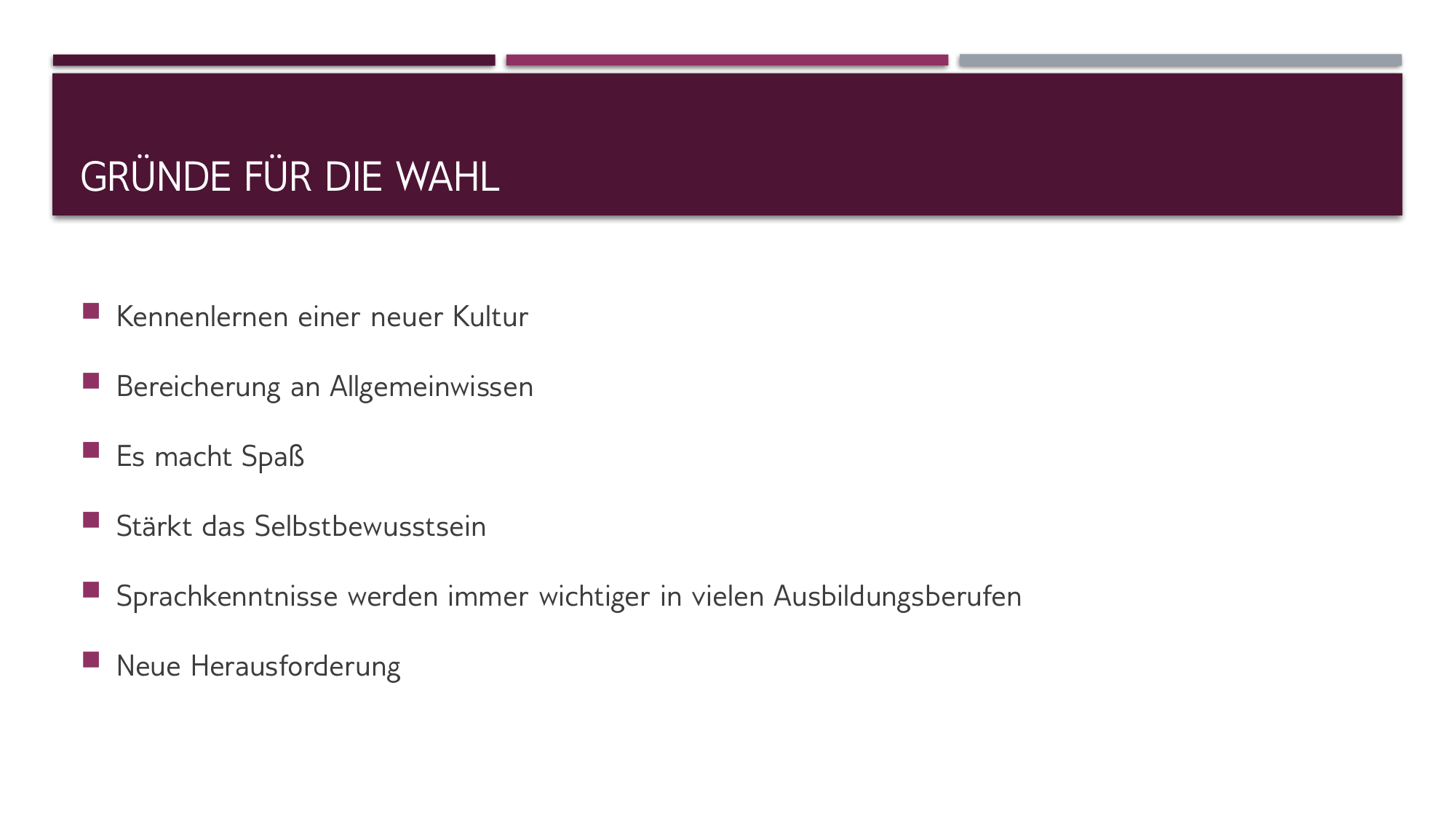

# Gründe für die Wahl
Kennenlernen einer neuer Kultur
Bereicherung an Allgemeinwissen
Es macht Spaß
Stärkt das Selbstbewusstsein
Sprachkenntnisse werden immer wichtiger in vielen Ausbildungsberufen
Neue Herausforderung